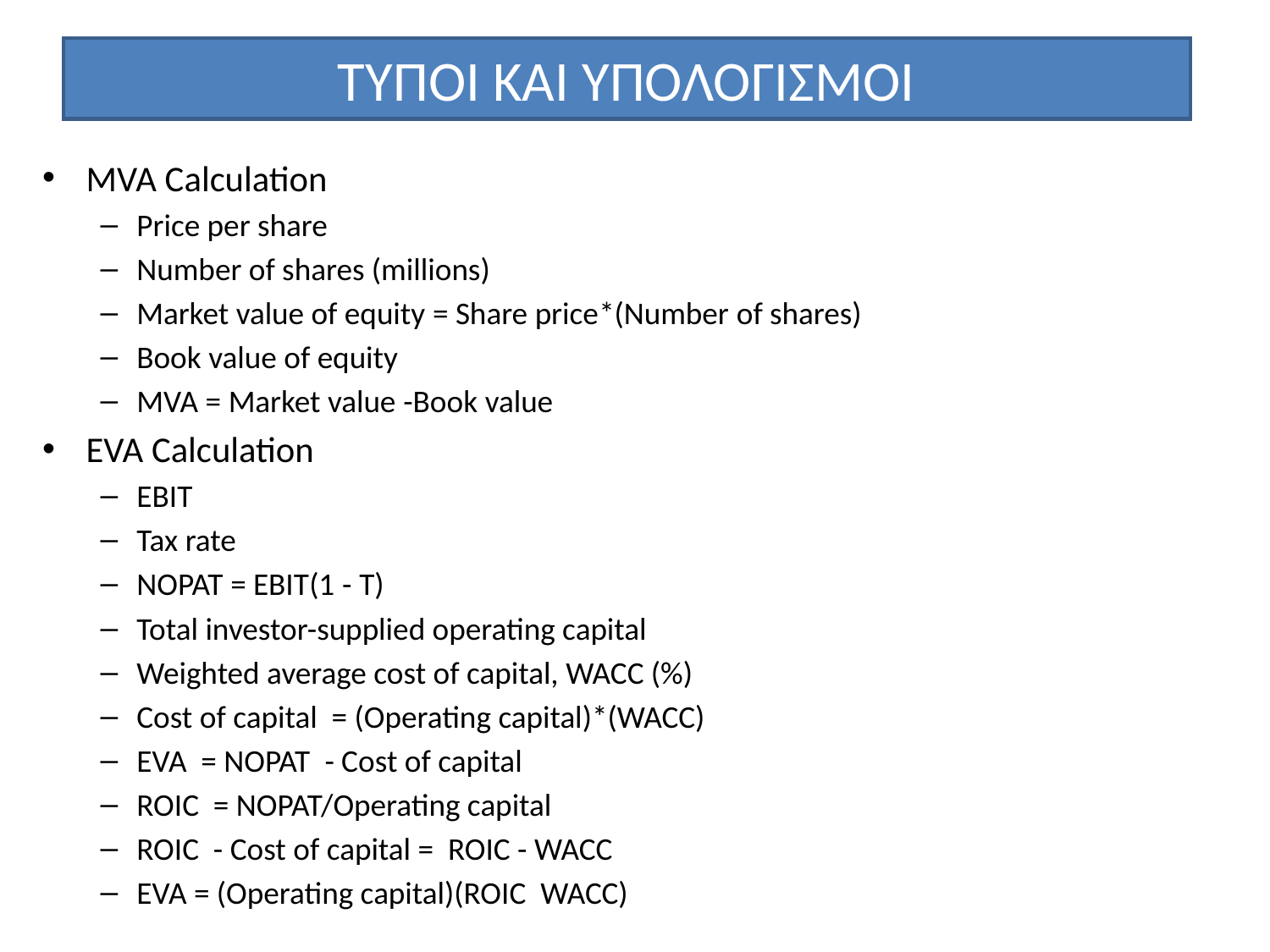

# ΤΥΠΟΙ ΚΑΙ ΥΠΟΛΟΓΙΣΜΟΙ
MVA Calculation
Price per share
Number of shares (millions)
Market value of equity = Share price*(Number of shares)
Book value of equity
MVA = Market value -Book value
EVA Calculation
EBIT
Tax rate
NOPAT = EBIT(1 - T)
Total investor-supplied operating capital
Weighted average cost of capital, WACC (%)
Cost of capital  = (Operating capital)*(WACC)
EVA  = NOPAT  - Cost of capital
ROIC  = NOPAT/Operating capital
ROIC  - Cost of capital =  ROIC - WACC
EVA = (Operating capital)(ROIC  WACC)